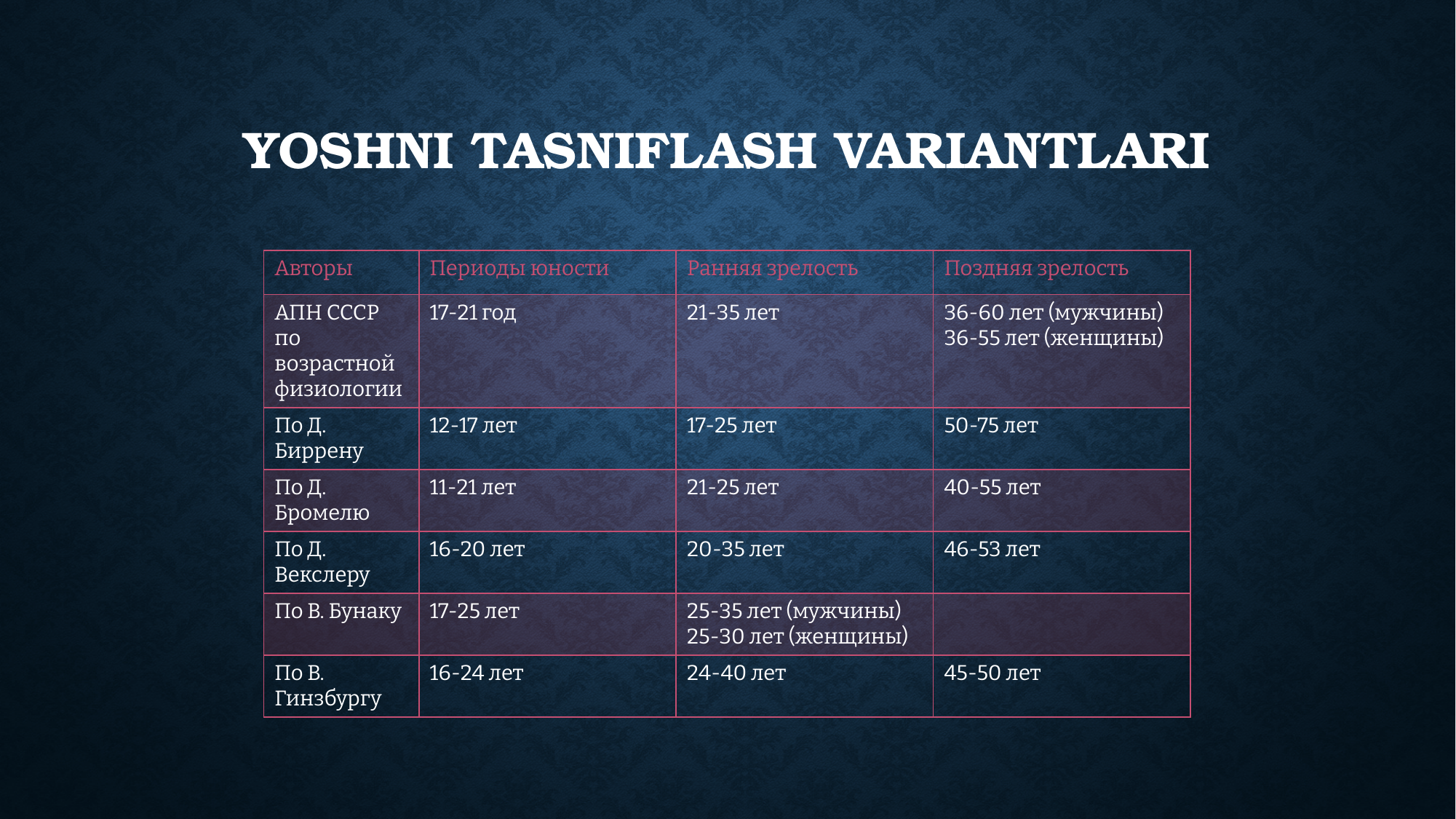

# YOSHNI TASNIFLASH VARIANTLARI
| Авторы | Периоды юности | Ранняя зрелость | Поздняя зрелость |
| --- | --- | --- | --- |
| АПН СССР по возрастной физиологии | 17-21 год | 21-35 лет | 36-60 лет (мужчины) 36-55 лет (женщины) |
| По Д. Биррену | 12-17 лет | 17-25 лет | 50-75 лет |
| По Д. Бромелю | 11-21 лет | 21-25 лет | 40-55 лет |
| По Д. Векслеру | 16-20 лет | 20-35 лет | 46-53 лет |
| По В. Бунаку | 17-25 лет | 25-35 лет (мужчины) 25-30 лет (женщины) |  |
| По В. Гинзбургу | 16-24 лет | 24-40 лет | 45-50 лет |